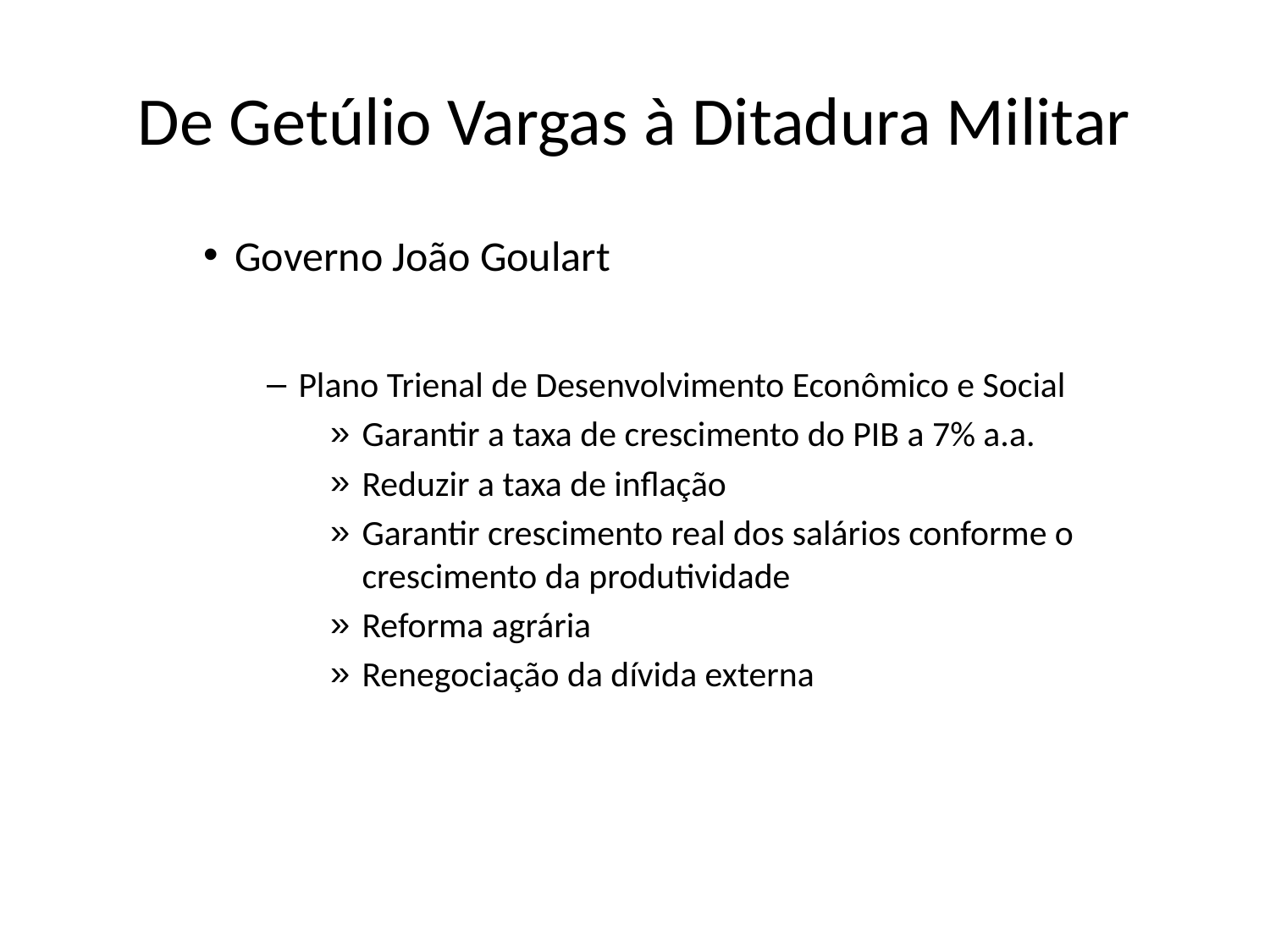

# De Getúlio Vargas à Ditadura Militar
Governo João Goulart

Plano Trienal de Desenvolvimento Econômico e Social
Garantir a taxa de crescimento do PIB a 7% a.a.
Reduzir a taxa de inflação
Garantir crescimento real dos salários conforme o crescimento da produtividade
Reforma agrária
Renegociação da dívida externa